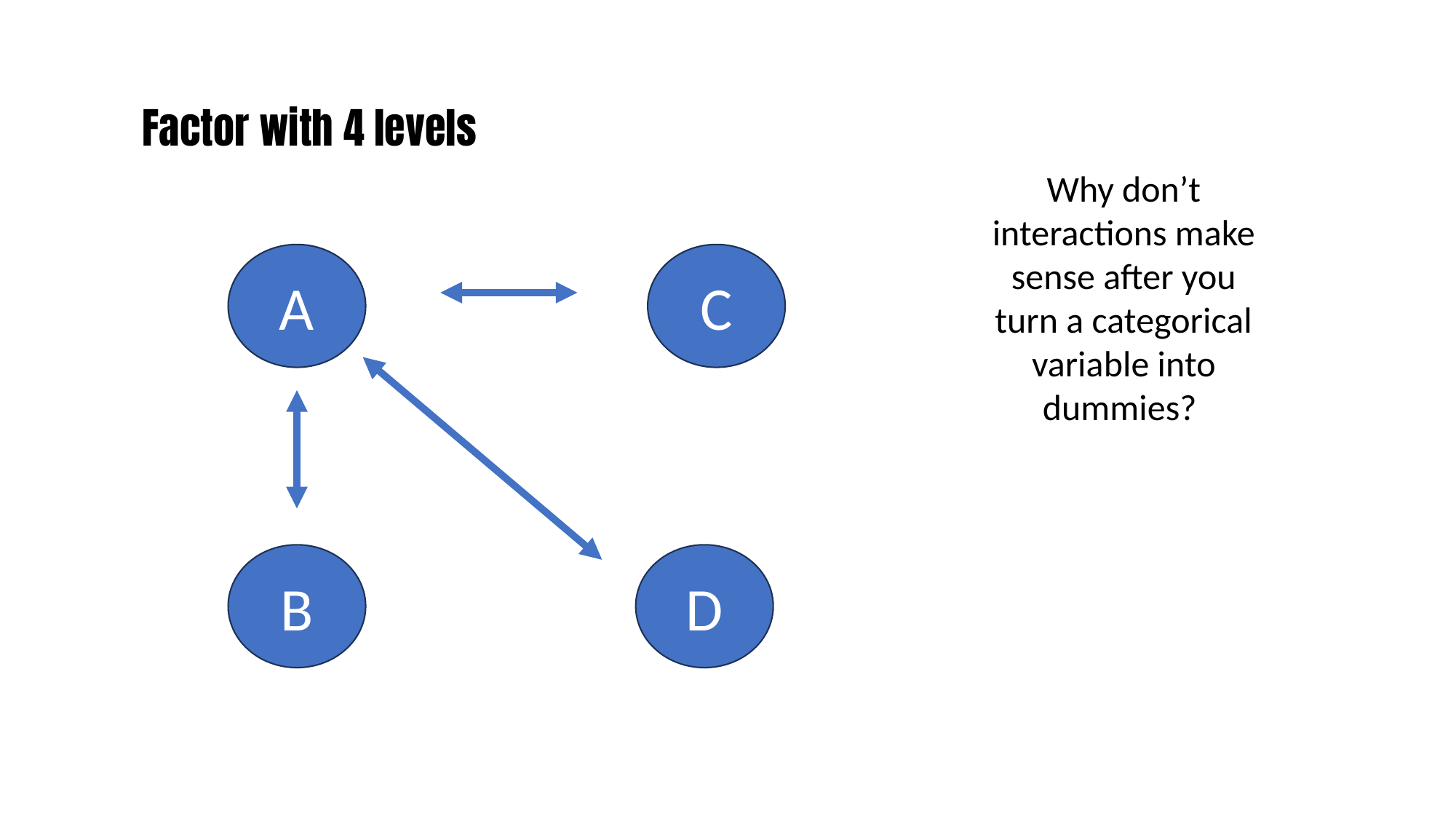

Factor with 4 levels
Why don’t interactions make sense after you turn a categorical variable into dummies?
A
C
B
D